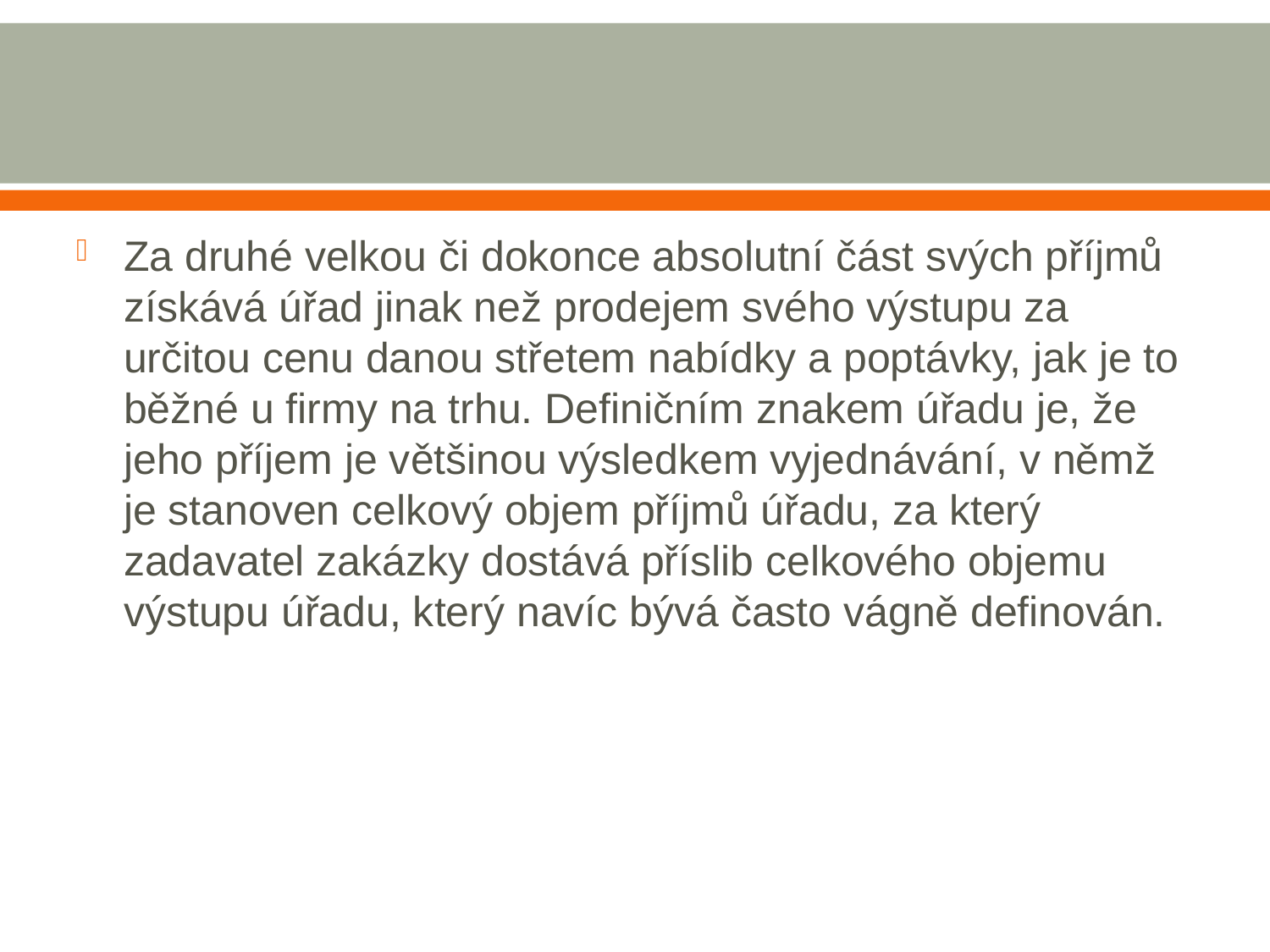

#
Za druhé velkou či dokonce absolutní část svých příjmů získává úřad jinak než prodejem svého výstupu za určitou cenu danou střetem nabídky a poptávky, jak je to běžné u firmy na trhu. Definičním znakem úřadu je, že jeho příjem je většinou výsledkem vyjednávání, v němž je stanoven celkový objem příjmů úřadu, za který zadavatel zakázky dostává příslib celkového objemu výstupu úřadu, který navíc bývá často vágně definován.